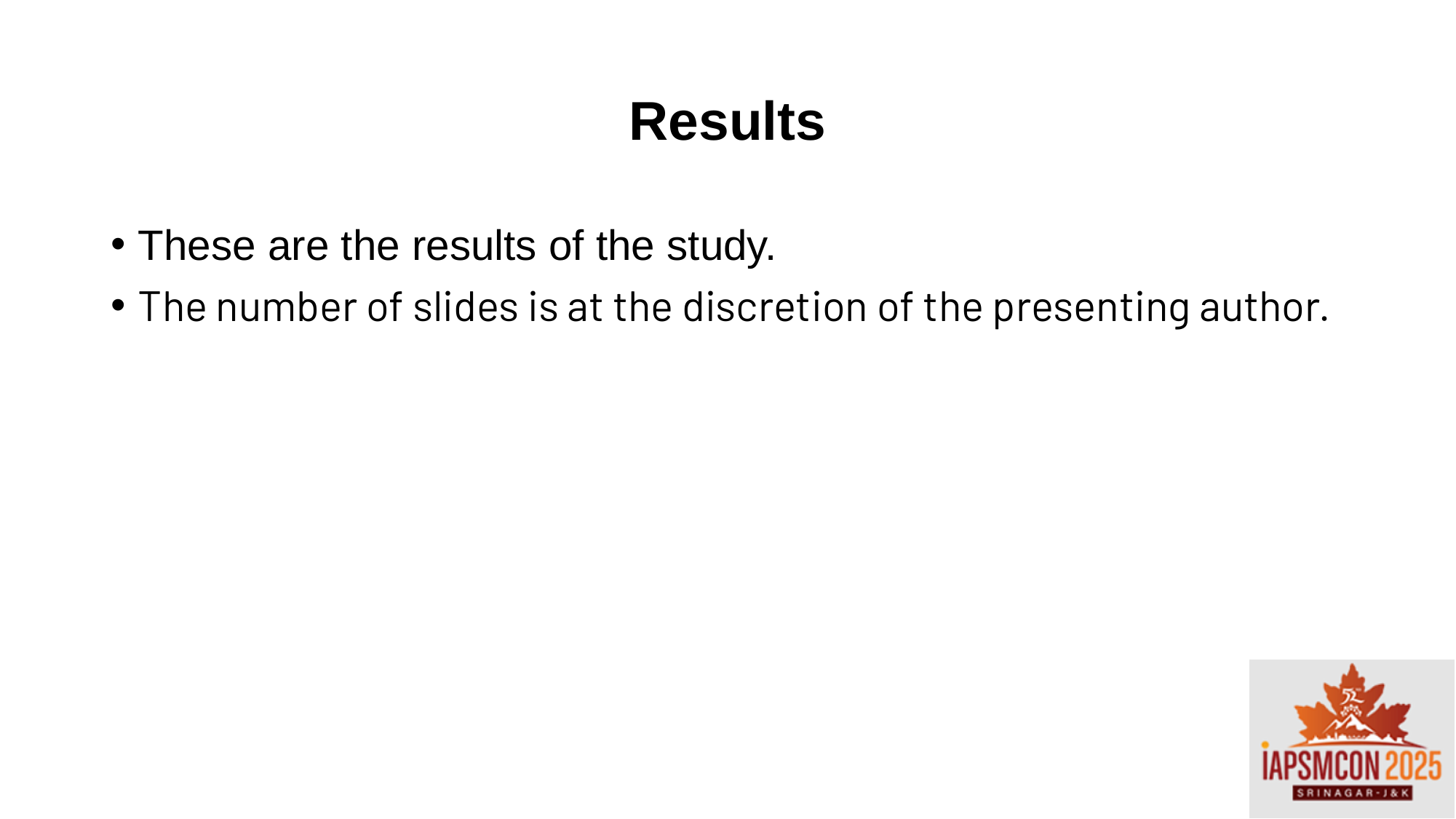

# Results
These are the results of the study.
The number of slides is at the discretion of the presenting author.